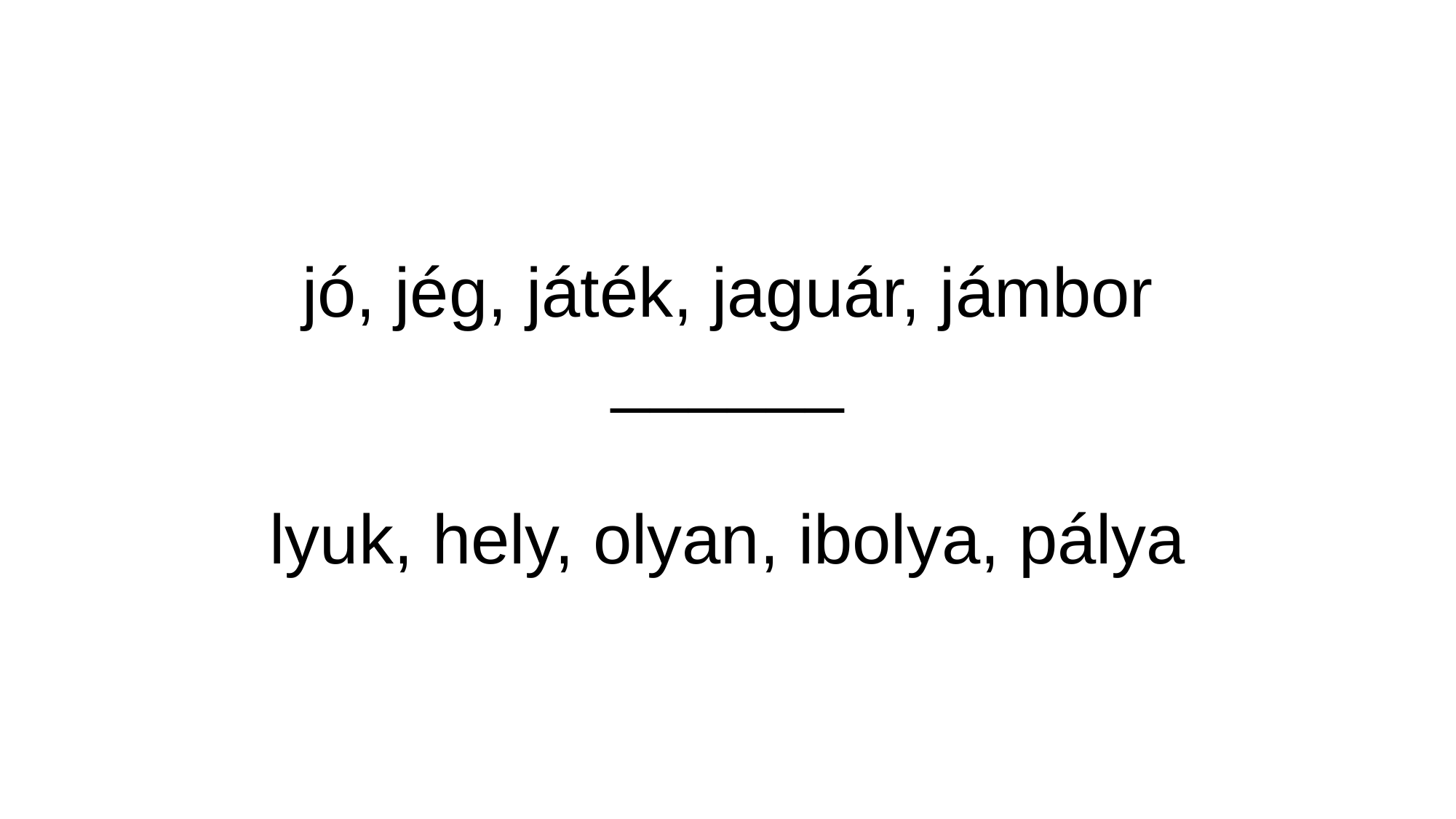

jó, jég, játék, jaguár, jámbor
______

lyuk, hely, olyan, ibolya, pálya